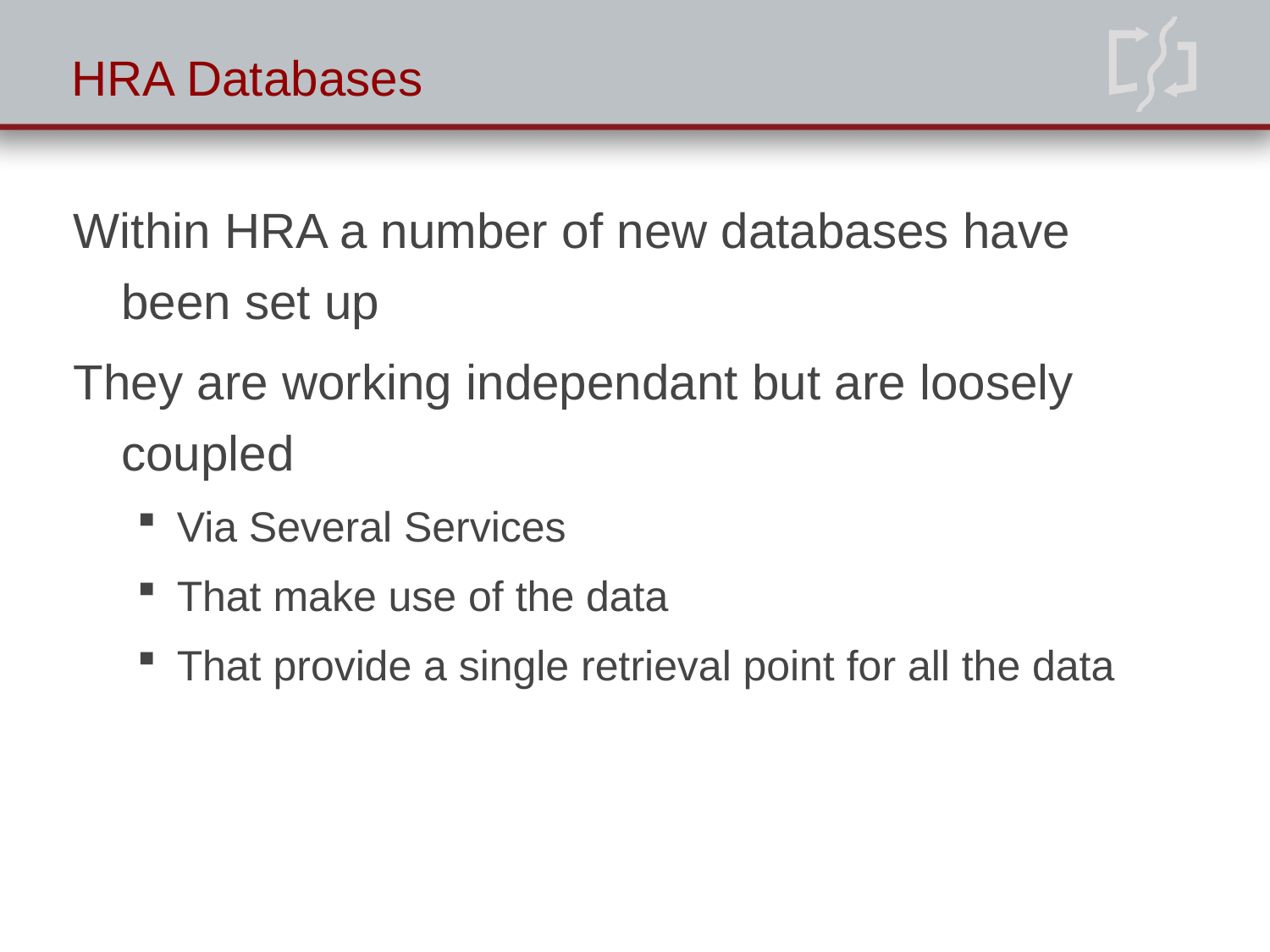

# HRA Databases
Within HRA a number of new databases have been set up
They are working independant but are loosely coupled
Via Several Services
That make use of the data
That provide a single retrieval point for all the data